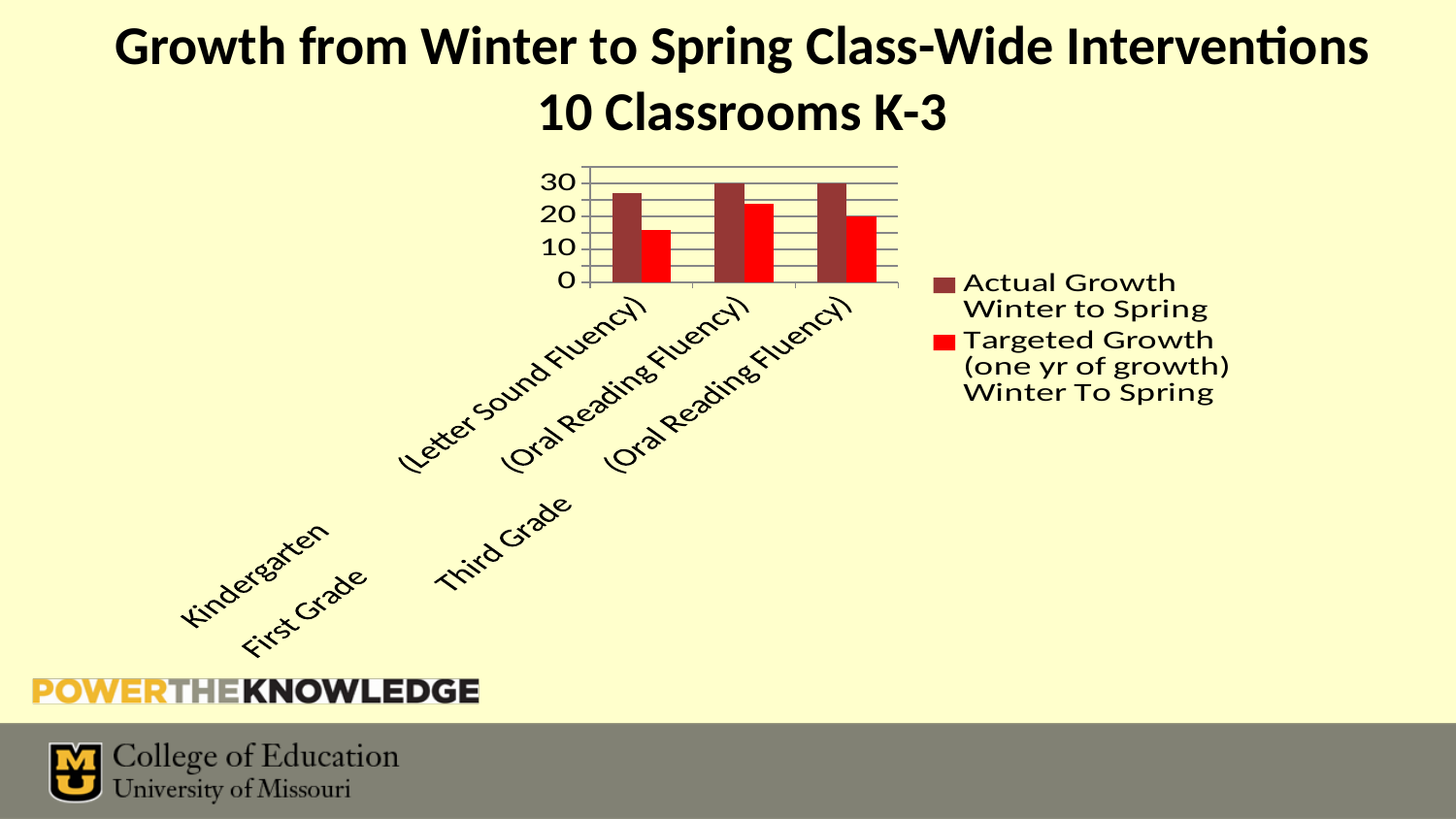

# Growth from Winter to Spring Class-Wide Interventions 10 Classrooms K-3

### Chart

| Category | Actual Growth           Winter to Spring | Targeted Growth           (one yr of growth)   Winter To Spring |
|---|---|---|
| Kindergarten               (Letter Sound Fluency) | 27.0 | 16.0 |
| First Grade                           (Oral Reading Fluency) | 30.0 | 24.0 |
| Third Grade        (Oral Reading Fluency) | 30.0 | 20.0 |